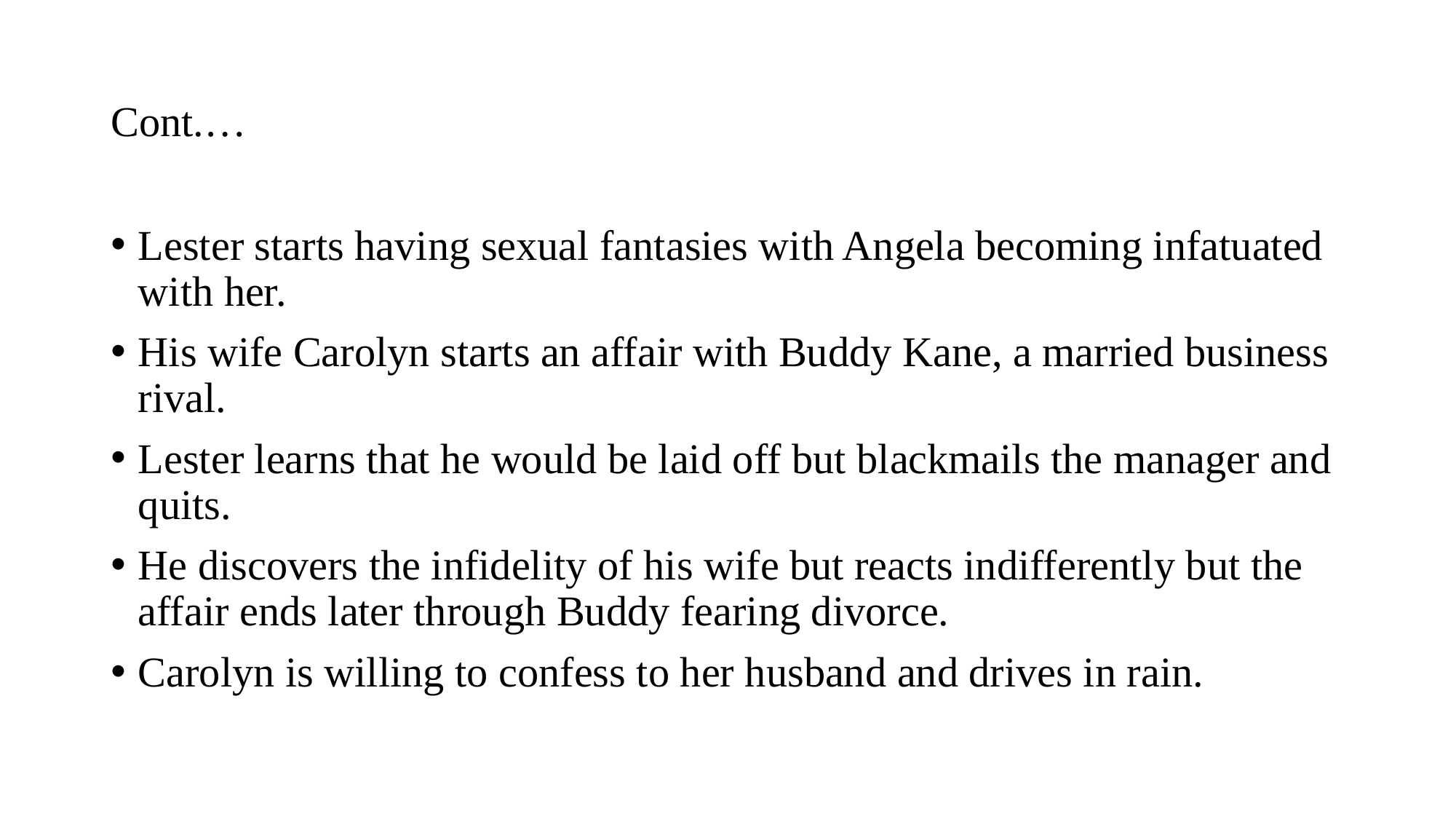

# Cont.…
Lester starts having sexual fantasies with Angela becoming infatuated with her.
His wife Carolyn starts an affair with Buddy Kane, a married business rival.
Lester learns that he would be laid off but blackmails the manager and quits.
He discovers the infidelity of his wife but reacts indifferently but the affair ends later through Buddy fearing divorce.
Carolyn is willing to confess to her husband and drives in rain.